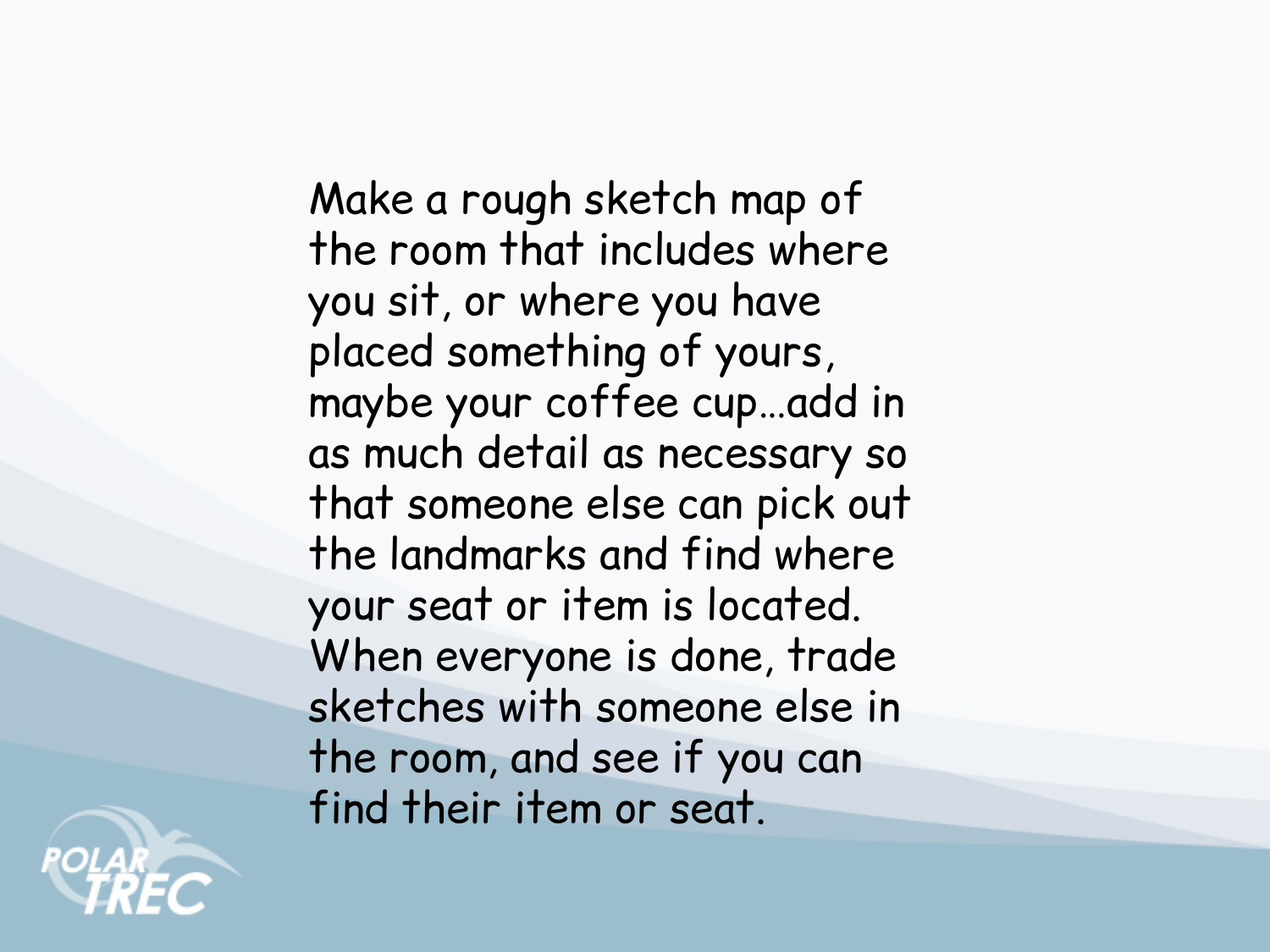

Make a rough sketch map of the room that includes where you sit, or where you have placed something of yours, maybe your coffee cup…add in as much detail as necessary so that someone else can pick out the landmarks and find where your seat or item is located.  When everyone is done, trade sketches with someone else in the room, and see if you can find their item or seat.